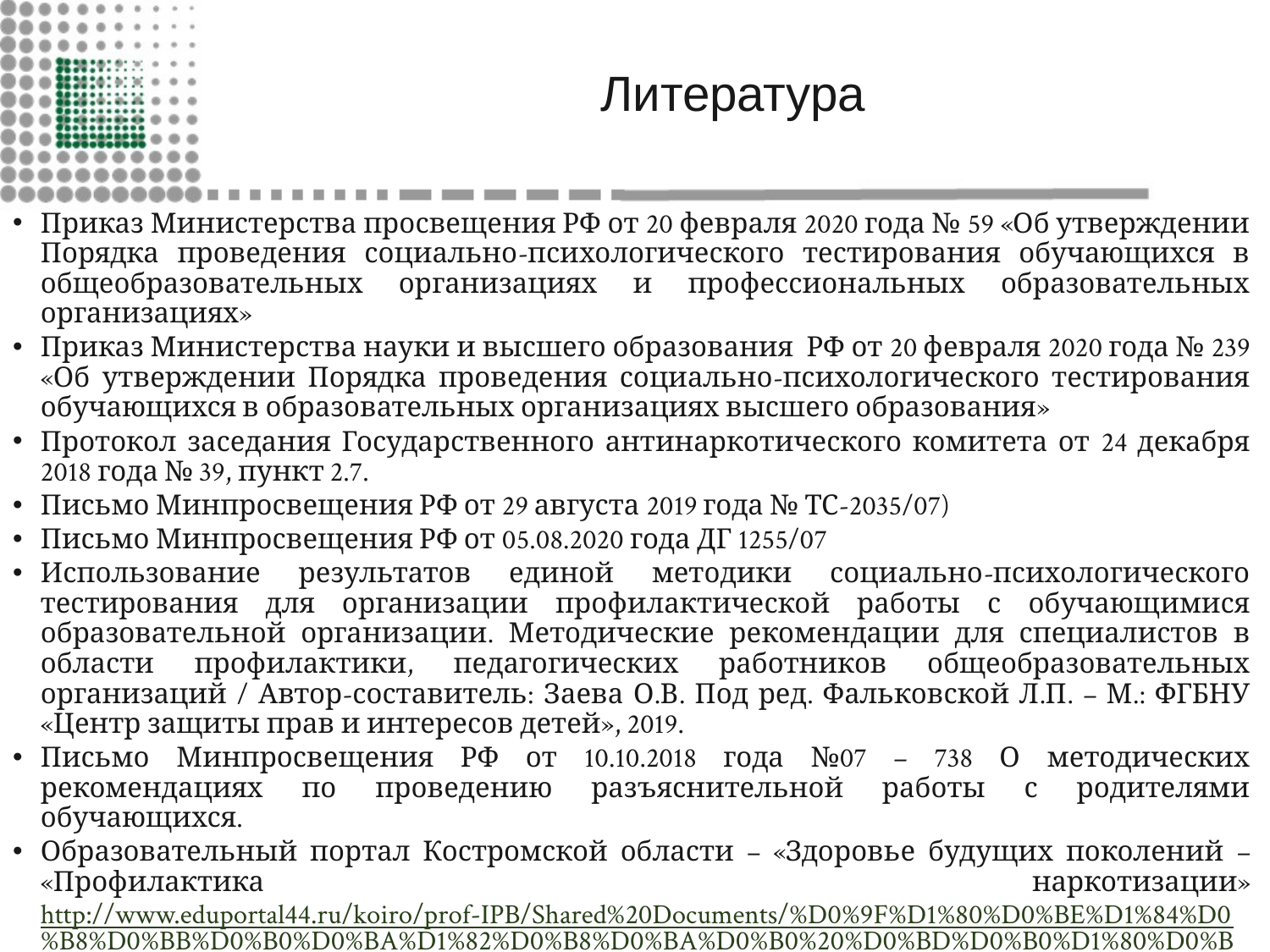

# Литература
Приказ Министерства просвещения РФ от 20 февраля 2020 года № 59 «Об утверждении Порядка проведения социально-психологического тестирования обучающихся в общеобразовательных организациях и профессиональных образовательных организациях»
Приказ Министерства науки и высшего образования  РФ от 20 февраля 2020 года № 239 «Об утверждении Порядка проведения социально-психологического тестирования обучающихся в образовательных организациях высшего образования»
Протокол заседания Государственного антинаркотического комитета от 24 декабря 2018 года № 39, пункт 2.7.
Письмо Минпросвещения РФ от 29 августа 2019 года № ТС-2035/07)
Письмо Минпросвещения РФ от 05.08.2020 года ДГ 1255/07
Использование результатов единой методики социально-психологического тестирования для организации профилактической работы с обучающимися образовательной организации. Методические рекомендации для специалистов в области профилактики, педагогических работников общеобразовательных организаций / Автор-составитель: Заева О.В. Под ред. Фальковской Л.П. – М.: ФГБНУ «Центр защиты прав и интересов детей», 2019.
Письмо Минпросвещения РФ от 10.10.2018 года №07 – 738 О методических рекомендациях по проведению разъяснительной работы с родителями обучающихся.
Образовательный портал Костромской области – «Здоровье будущих поколений – «Профилактика наркотизации» http://www.eduportal44.ru/koiro/prof-IPB/Shared%20Documents/%D0%9F%D1%80%D0%BE%D1%84%D0%B8%D0%BB%D0%B0%D0%BA%D1%82%D0%B8%D0%BA%D0%B0%20%D0%BD%D0%B0%D1%80%D0%BA%D0%BE%D1%82%D0%B8%D0%B7%D0%B0%D1%86%D0%B8%D0%B8.aspx